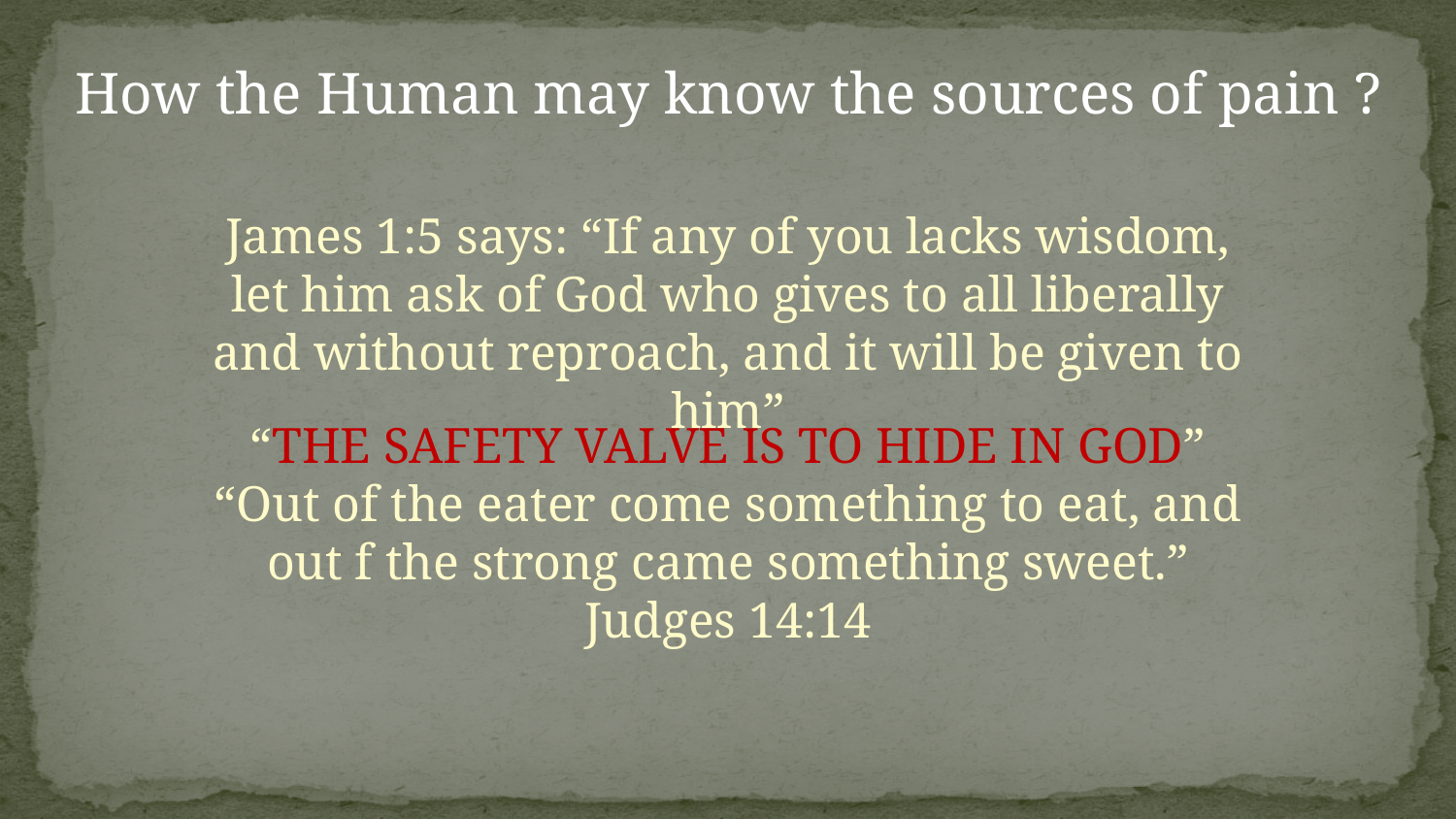

How the Human may know the sources of pain ?
James 1:5 says: “If any of you lacks wisdom, let him ask of God who gives to all liberally and without reproach, and it will be given to him”
“THE SAFETY VALVE IS TO HIDE IN GOD”
“Out of the eater come something to eat, and out f the strong came something sweet.” Judges 14:14